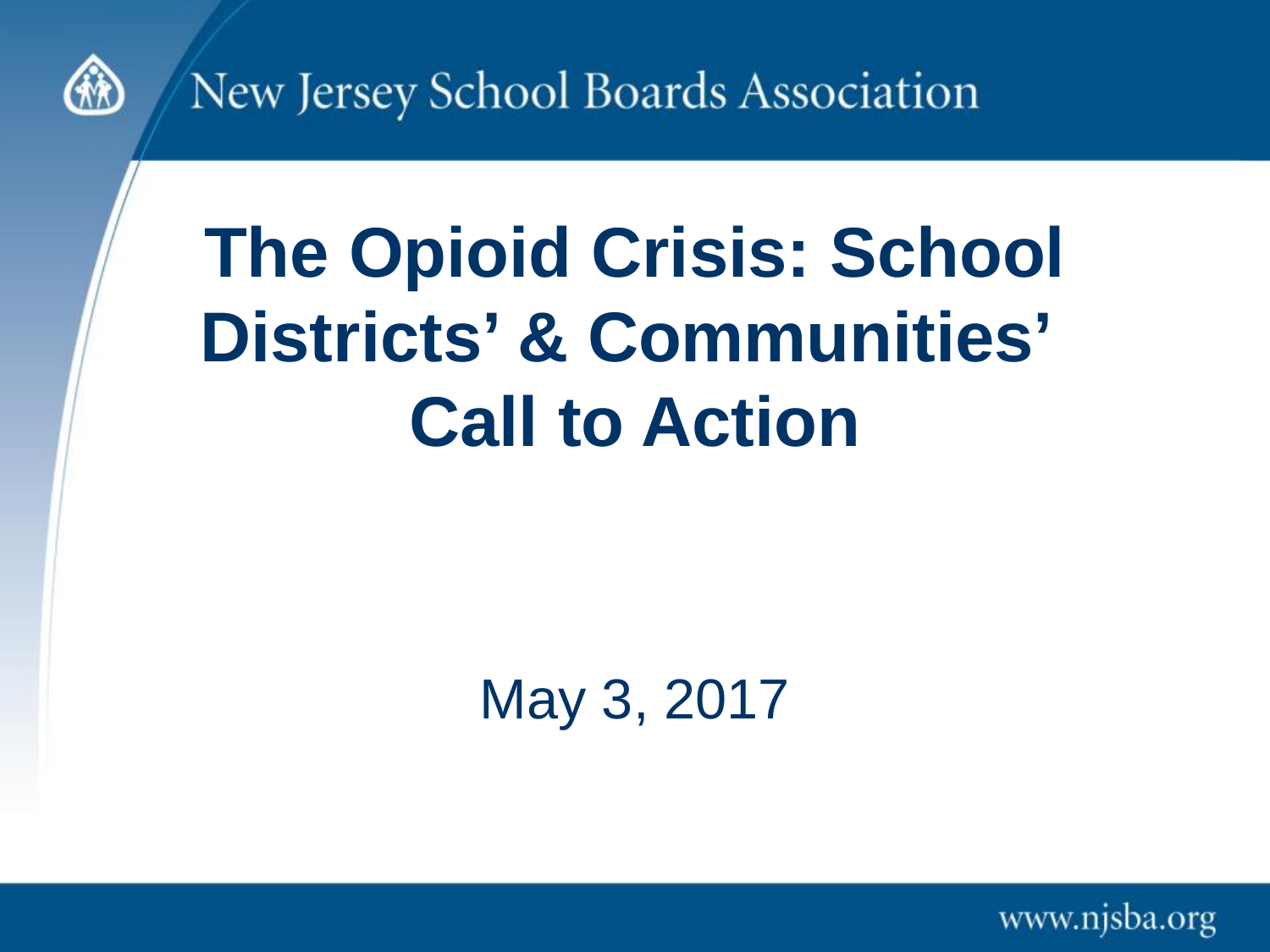

# The Opioid Crisis: School Districts’ & Communities’ Call to Action
May 3, 2017